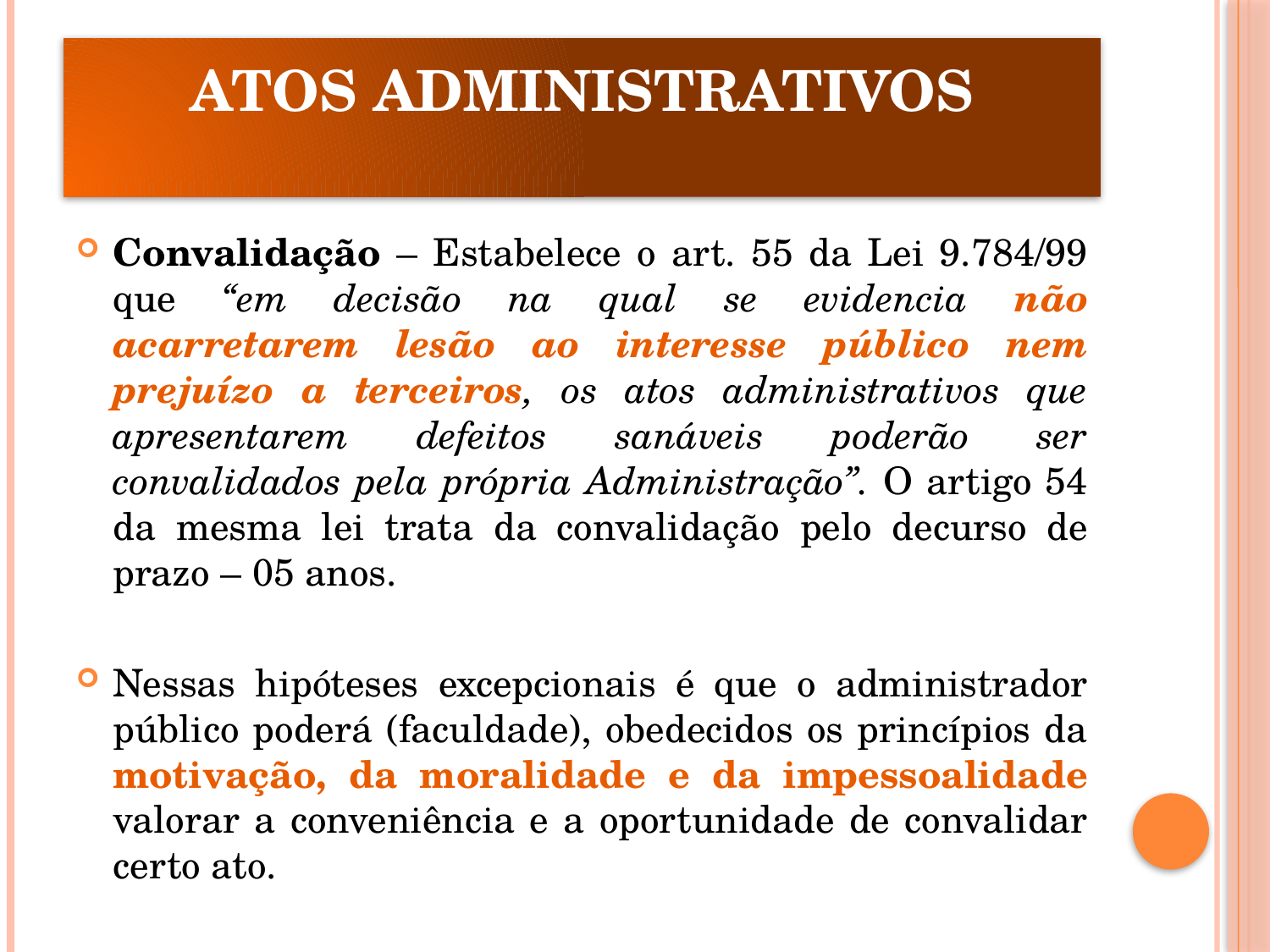

# ATOS ADMINISTRATIVOS
Convalidação – Estabelece o art. 55 da Lei 9.784/99 que “em decisão na qual se evidencia não acarretarem lesão ao interesse público nem prejuízo a terceiros, os atos administrativos que apresentarem defeitos sanáveis poderão ser convalidados pela própria Administração”. O artigo 54 da mesma lei trata da convalidação pelo decurso de prazo – 05 anos.

Nessas hipóteses excepcionais é que o administrador público poderá (faculdade), obedecidos os princípios da motivação, da moralidade e da impessoalidade valorar a conveniência e a oportunidade de convalidar certo ato.